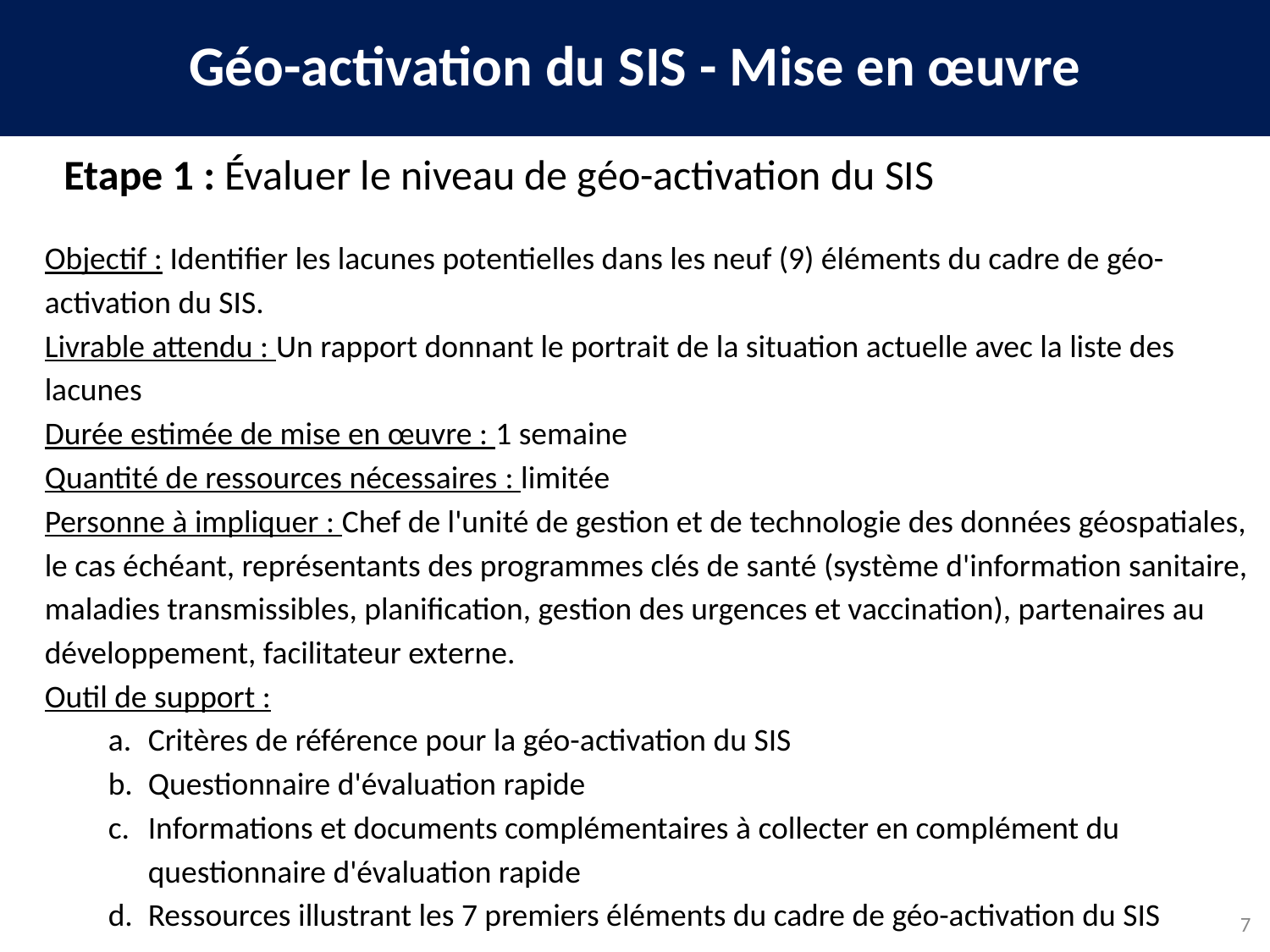

Géo-activation du SIS - Mise en œuvre
Etape 1 : Évaluer le niveau de géo-activation du SIS
Objectif : Identifier les lacunes potentielles dans les neuf (9) éléments du cadre de géo-activation du SIS.
Livrable attendu : Un rapport donnant le portrait de la situation actuelle avec la liste des lacunes
Durée estimée de mise en œuvre : 1 semaine
Quantité de ressources nécessaires : limitée
Personne à impliquer : Chef de l'unité de gestion et de technologie des données géospatiales, le cas échéant, représentants des programmes clés de santé (système d'information sanitaire, maladies transmissibles, planification, gestion des urgences et vaccination), partenaires au développement, facilitateur externe.
Outil de support :
Critères de référence pour la géo-activation du SIS
Questionnaire d'évaluation rapide
Informations et documents complémentaires à collecter en complément du questionnaire d'évaluation rapide
Ressources illustrant les 7 premiers éléments du cadre de géo-activation du SIS
7